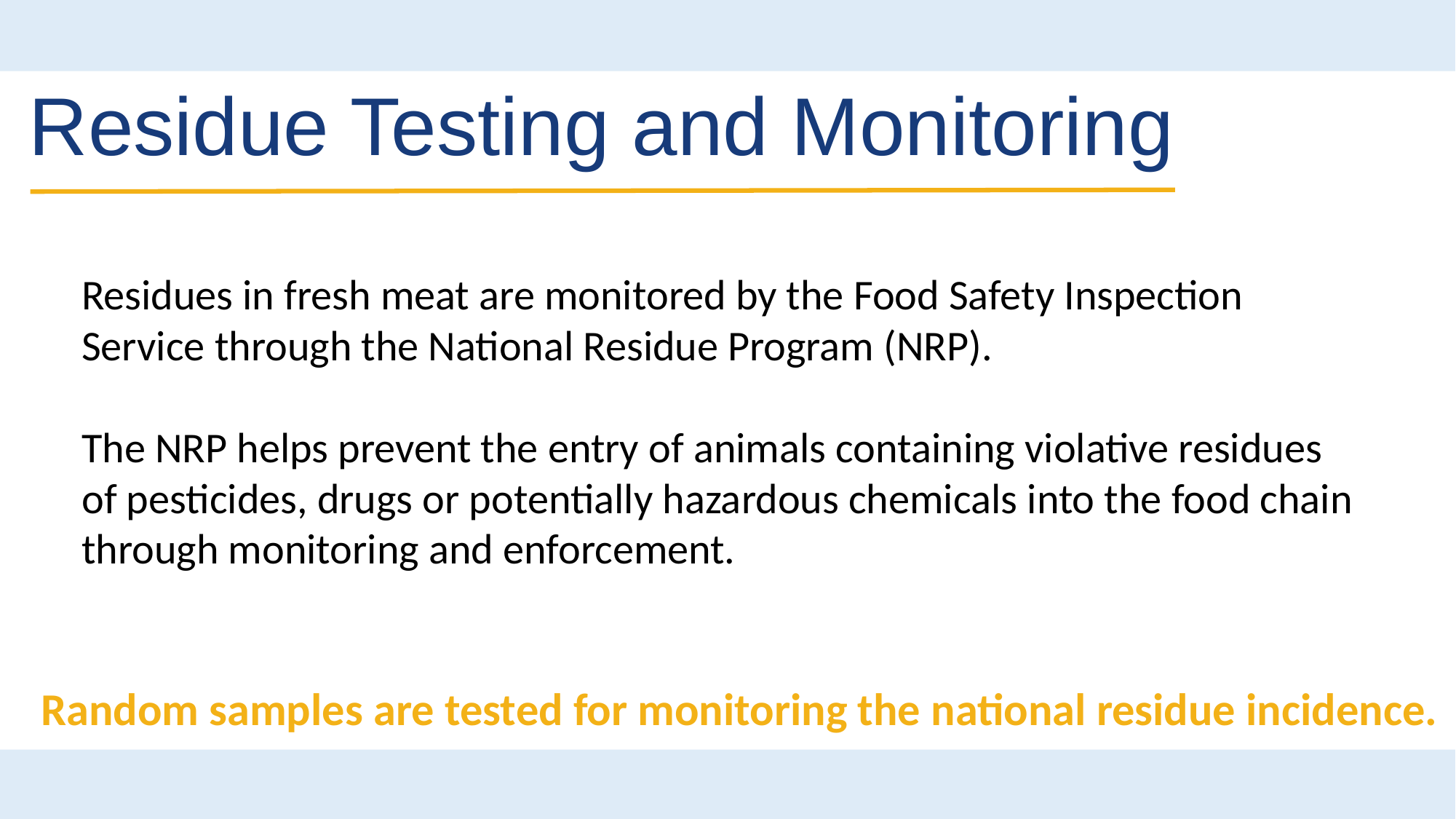

Residue Testing and Monitoring
Residues in fresh meat are monitored by the Food Safety Inspection Service through the National Residue Program (NRP).

The NRP helps prevent the entry of animals containing violative residues of pesticides, drugs or potentially hazardous chemicals into the food chain through monitoring and enforcement.

Random samples are tested for monitoring the national residue incidence.